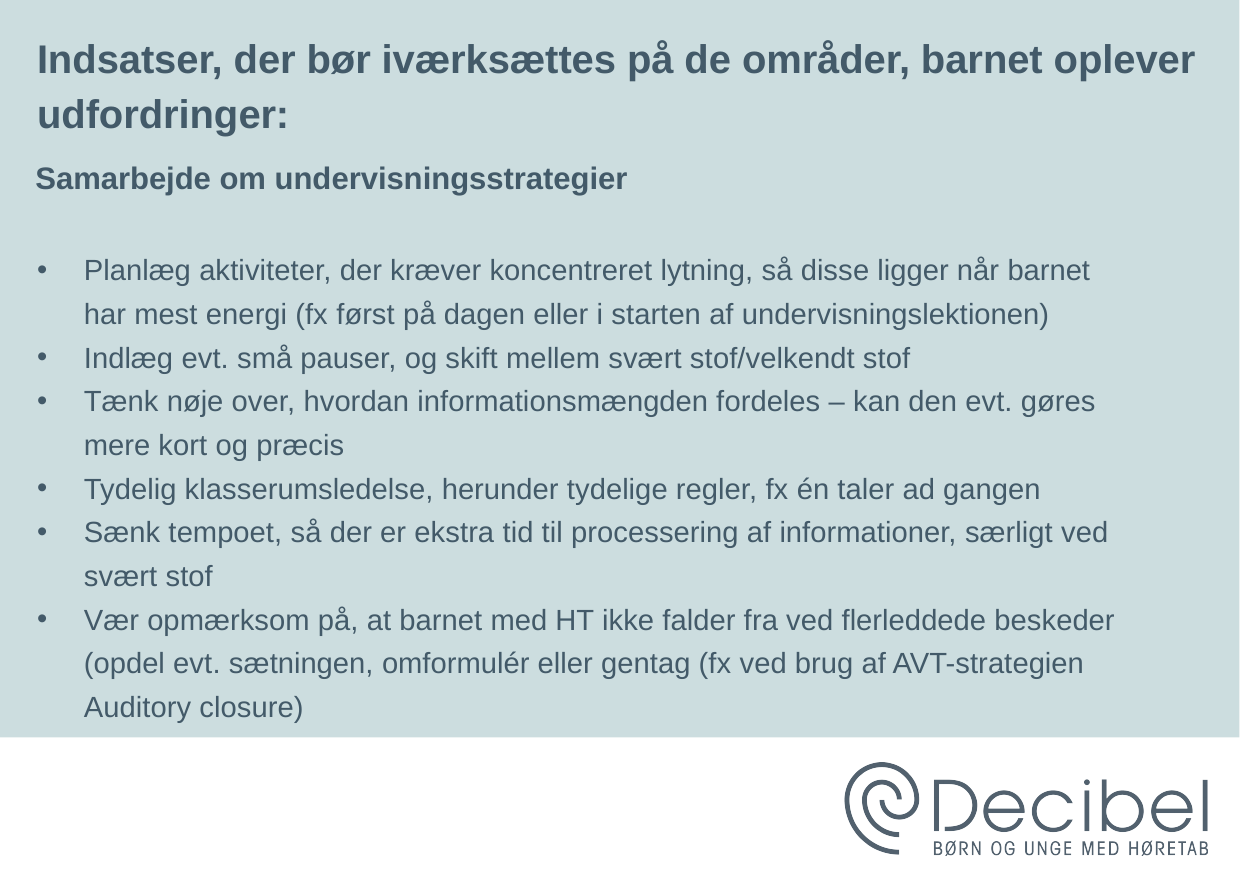

# Indsatser, der bør iværksættes på de områder, barnet oplever udfordringer:
Samarbejde om undervisningsstrategier

Planlæg aktiviteter, der kræver koncentreret lytning, så disse ligger når barnet har mest energi (fx først på dagen eller i starten af undervisningslektionen)
Indlæg evt. små pauser, og skift mellem svært stof/velkendt stof
Tænk nøje over, hvordan informationsmængden fordeles – kan den evt. gøres mere kort og præcis
Tydelig klasserumsledelse, herunder tydelige regler, fx én taler ad gangen
Sænk tempoet, så der er ekstra tid til processering af informationer, særligt ved svært stof
Vær opmærksom på, at barnet med HT ikke falder fra ved flerleddede beskeder (opdel evt. sætningen, omformulér eller gentag (fx ved brug af AVT-strategien Auditory closure)